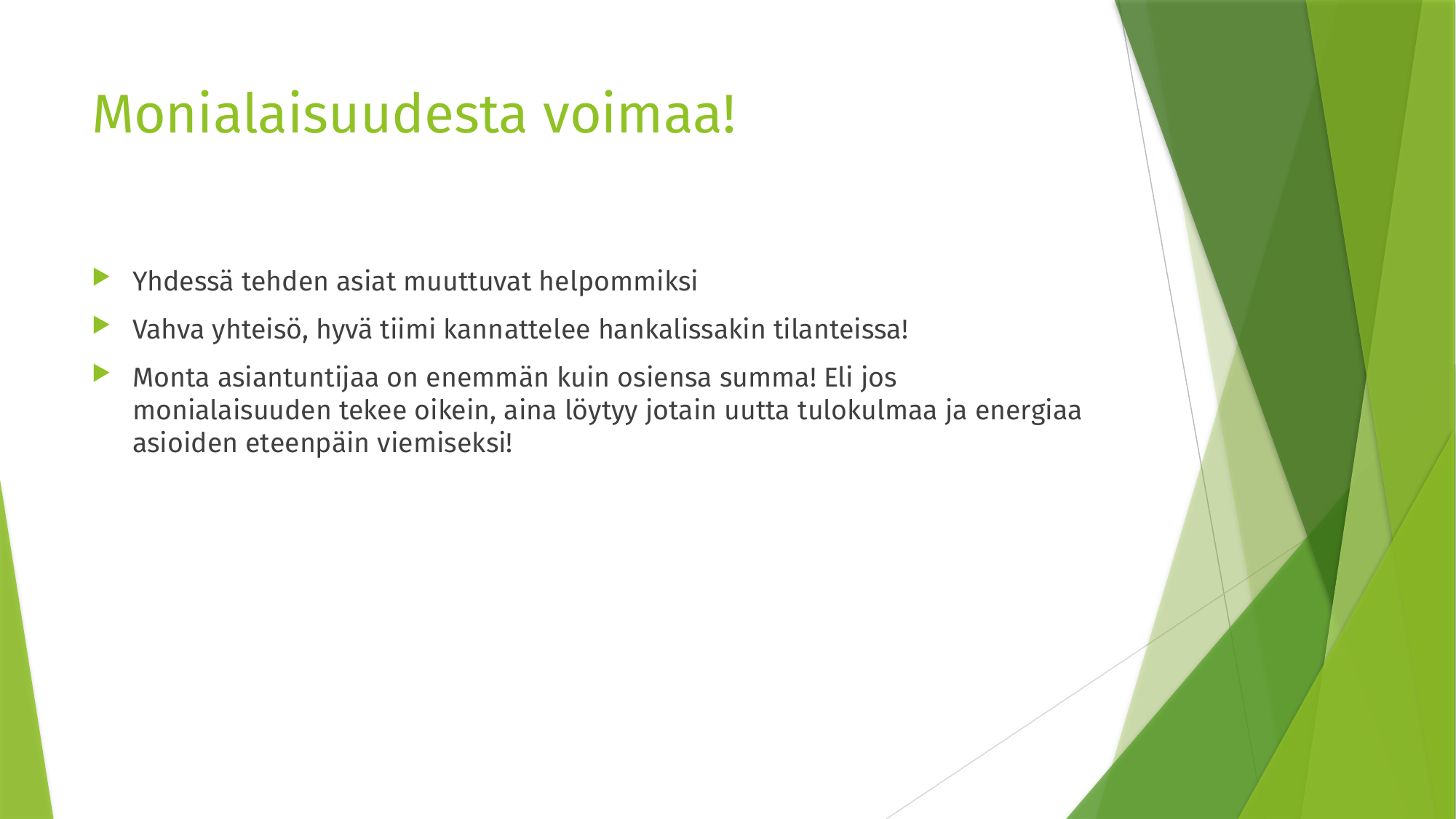

# Monialaisuudesta voimaa!
Yhdessä tehden asiat muuttuvat helpommiksi
Vahva yhteisö, hyvä tiimi kannattelee hankalissakin tilanteissa!
Monta asiantuntijaa on enemmän kuin osiensa summa! Eli jos monialaisuuden tekee oikein, aina löytyy jotain uutta tulokulmaa ja energiaa asioiden eteenpäin viemiseksi!